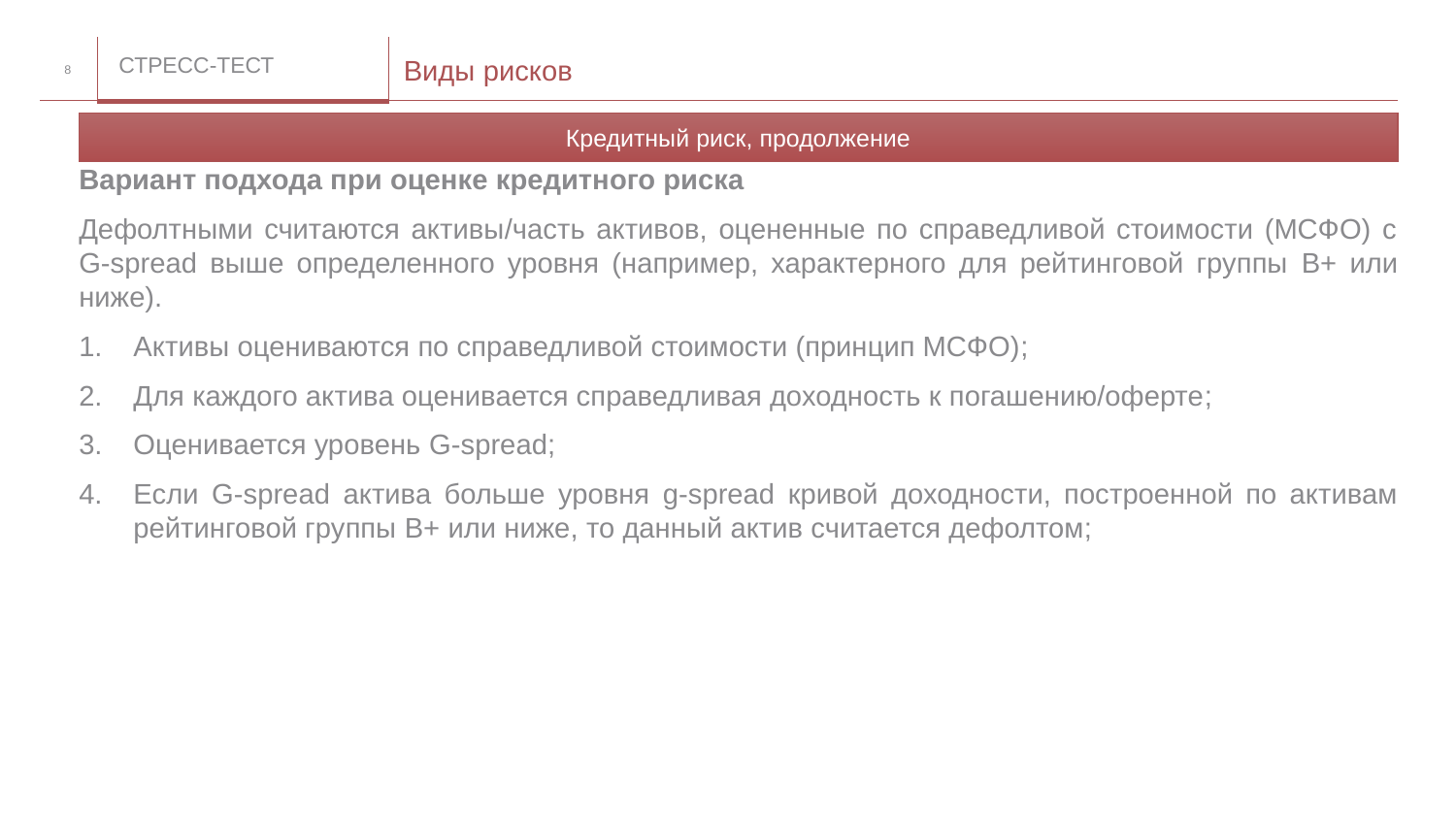

Стресс-тест
8
Виды рисков
#
Кредитный риск, продолжение
Вариант подхода при оценке кредитного риска
Дефолтными считаются активы/часть активов, оцененные по справедливой стоимости (МСФО) с G-spread выше определенного уровня (например, характерного для рейтинговой группы B+ или ниже).
Активы оцениваются по справедливой стоимости (принцип МСФО);
Для каждого актива оценивается справедливая доходность к погашению/оферте;
Оценивается уровень G-spread;
Если G-spread актива больше уровня g-spread кривой доходности, построенной по активам рейтинговой группы B+ или ниже, то данный актив считается дефолтом;